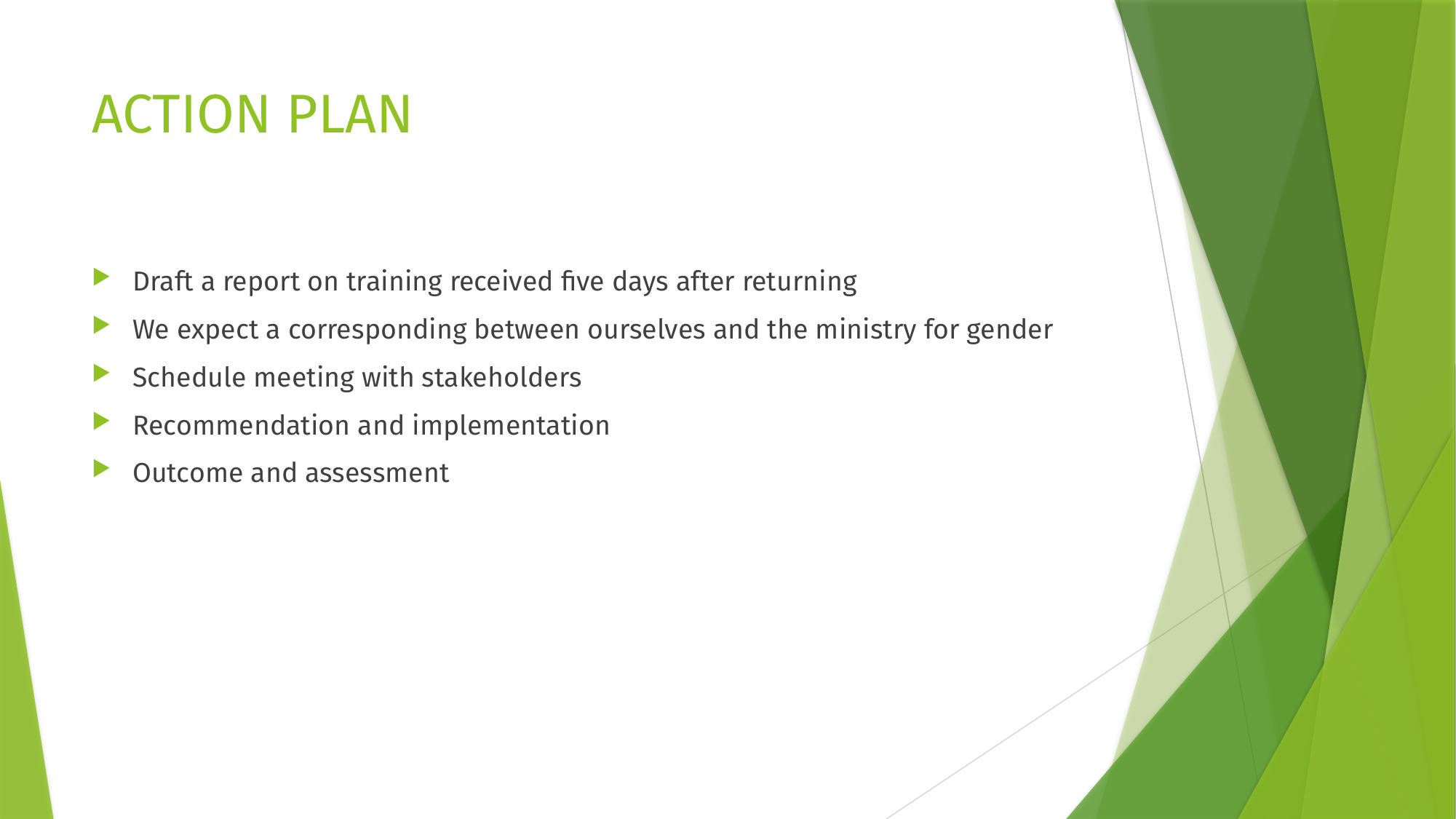

# ACTION PLAN
Draft a report on training received five days after returning
We expect a corresponding between ourselves and the ministry for gender
Schedule meeting with stakeholders
Recommendation and implementation
Outcome and assessment